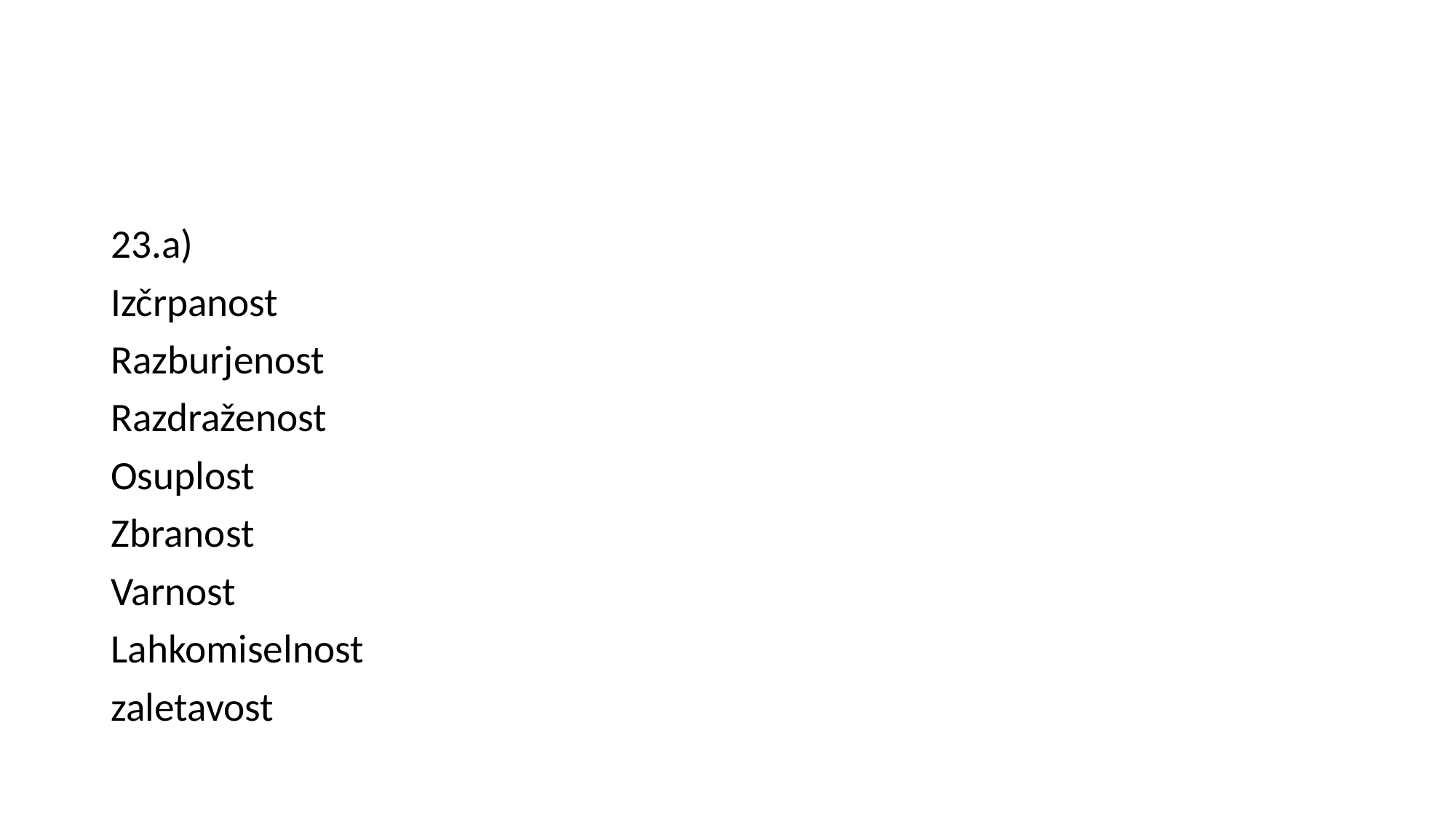

#
23.a)
Izčrpanost
Razburjenost
Razdraženost
Osuplost
Zbranost
Varnost
Lahkomiselnost
zaletavost